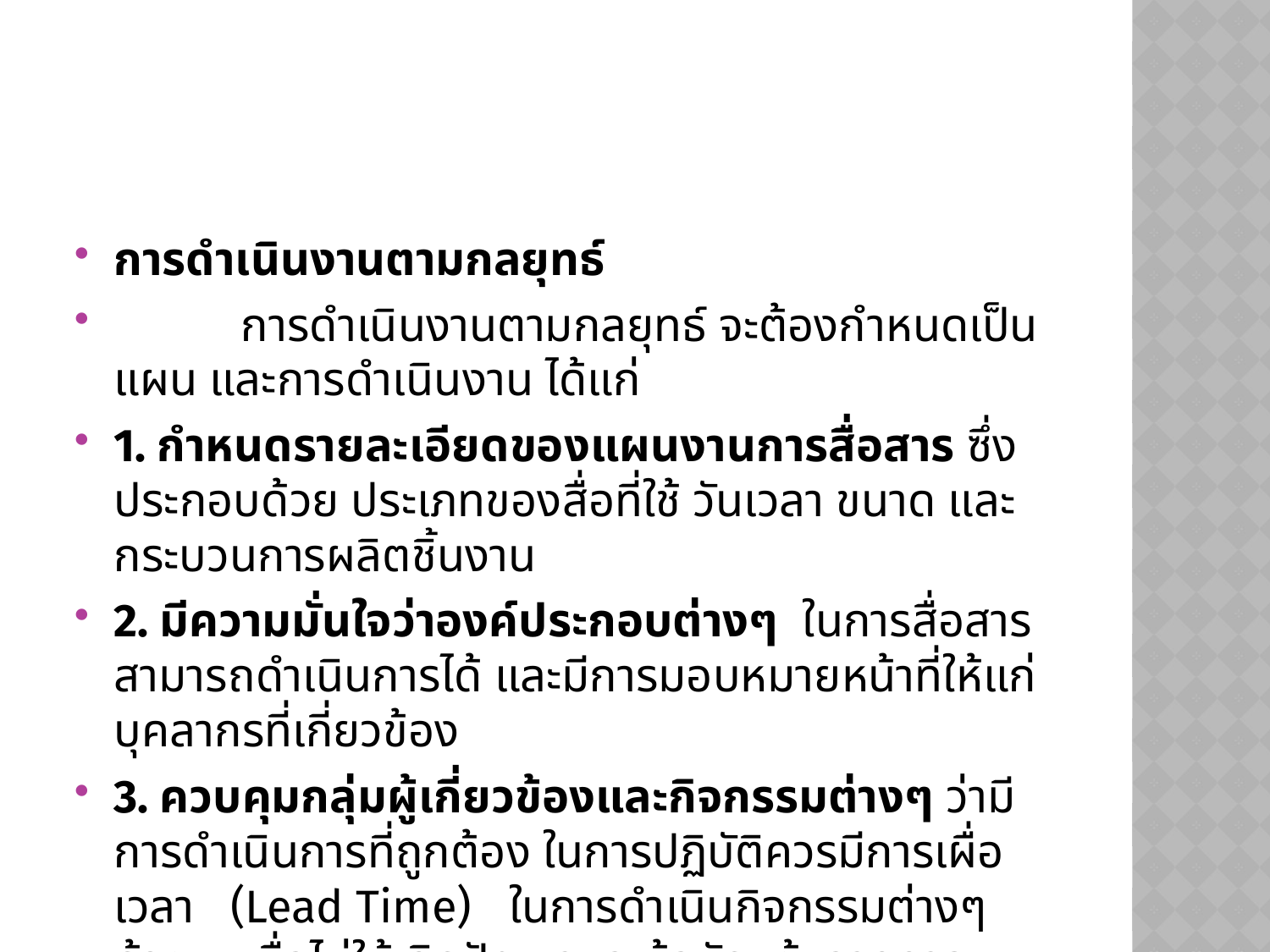

#
การดำเนินงานตามกลยุทธ์
	การดำเนินงานตามกลยุทธ์ จะต้องกำหนดเป็นแผน และการดำเนินงาน ได้แก่
1. กำหนดรายละเอียดของแผนงานการสื่อสาร ซึ่งประกอบด้วย ประเภทของสื่อที่ใช้ วันเวลา ขนาด และกระบวนการผลิตชิ้นงาน
2. มีความมั่นใจว่าองค์ประกอบต่างๆ  ในการสื่อสาร สามารถดำเนินการได้ และมีการมอบหมายหน้าที่ให้แก่บุคลากรที่เกี่ยวข้อง
3. ควบคุมกลุ่มผู้เกี่ยวข้องและกิจกรรมต่างๆ ว่ามีการดำเนินการที่ถูกต้อง ในการปฏิบัติควรมีการเผื่อเวลา   (Lead Time)   ในการดำเนินกิจกรรมต่างๆ   ด้วย    เพื่อไม่ให้เกิดปัญหาและข้อขัดแย้งจากการทำงาน